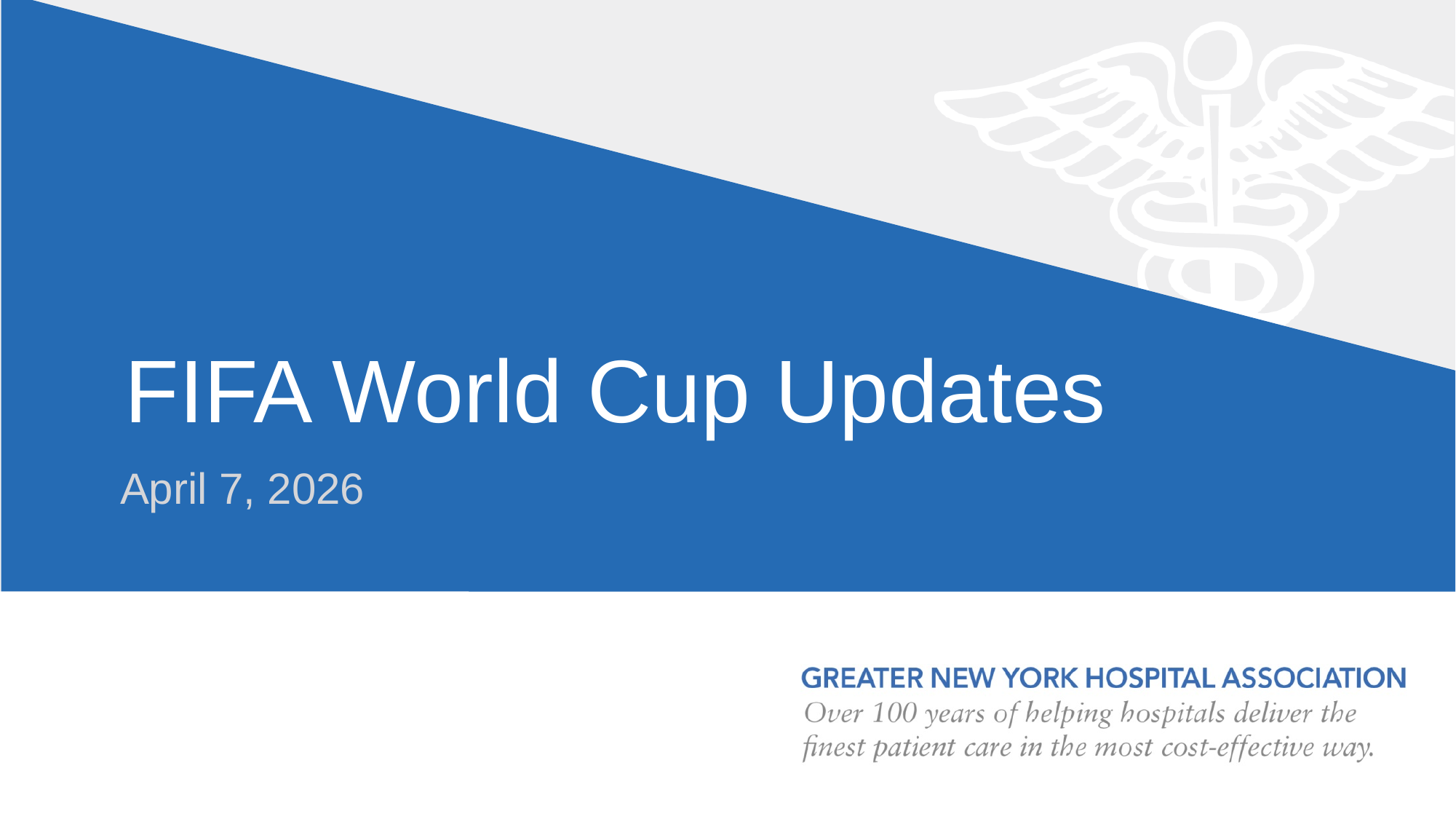

# FIFA World Cup Updates
April 7, 2026